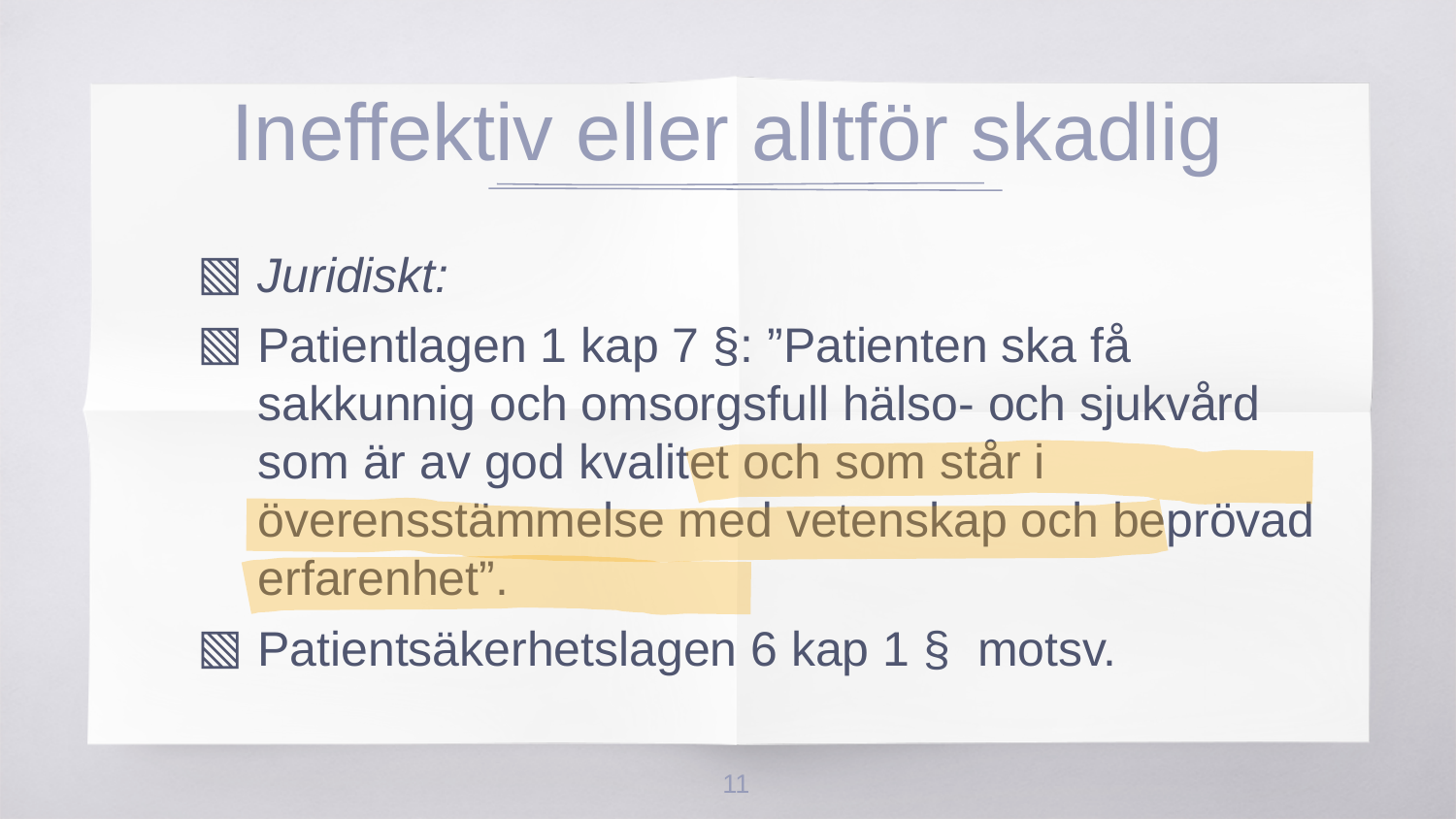

# Ineffektiv eller alltför skadlig
Juridiskt:
Patientlagen 1 kap 7 §: ”Patienten ska få sakkunnig och omsorgsfull hälso- och sjukvård som är av god kvalitet och som står i överensstämmelse med vetenskap och beprövad erfarenhet”.
Patientsäkerhetslagen 6 kap 1 §  motsv.

11